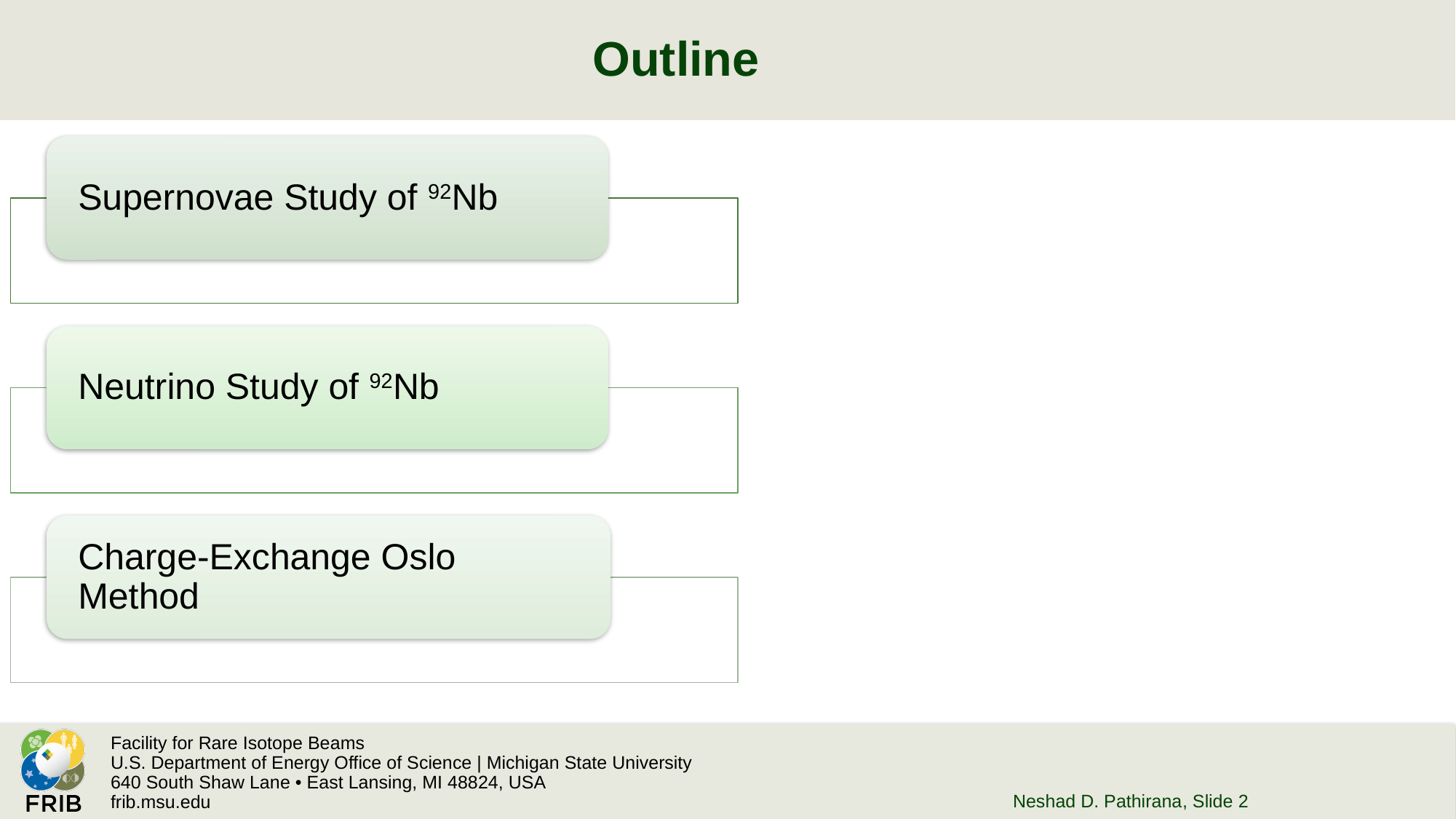

# Outline
Supernovae Study of 92Nb
Neutrino Study of 92Nb
Charge-Exchange Oslo Method
Neshad D. Pathirana
, Slide 2